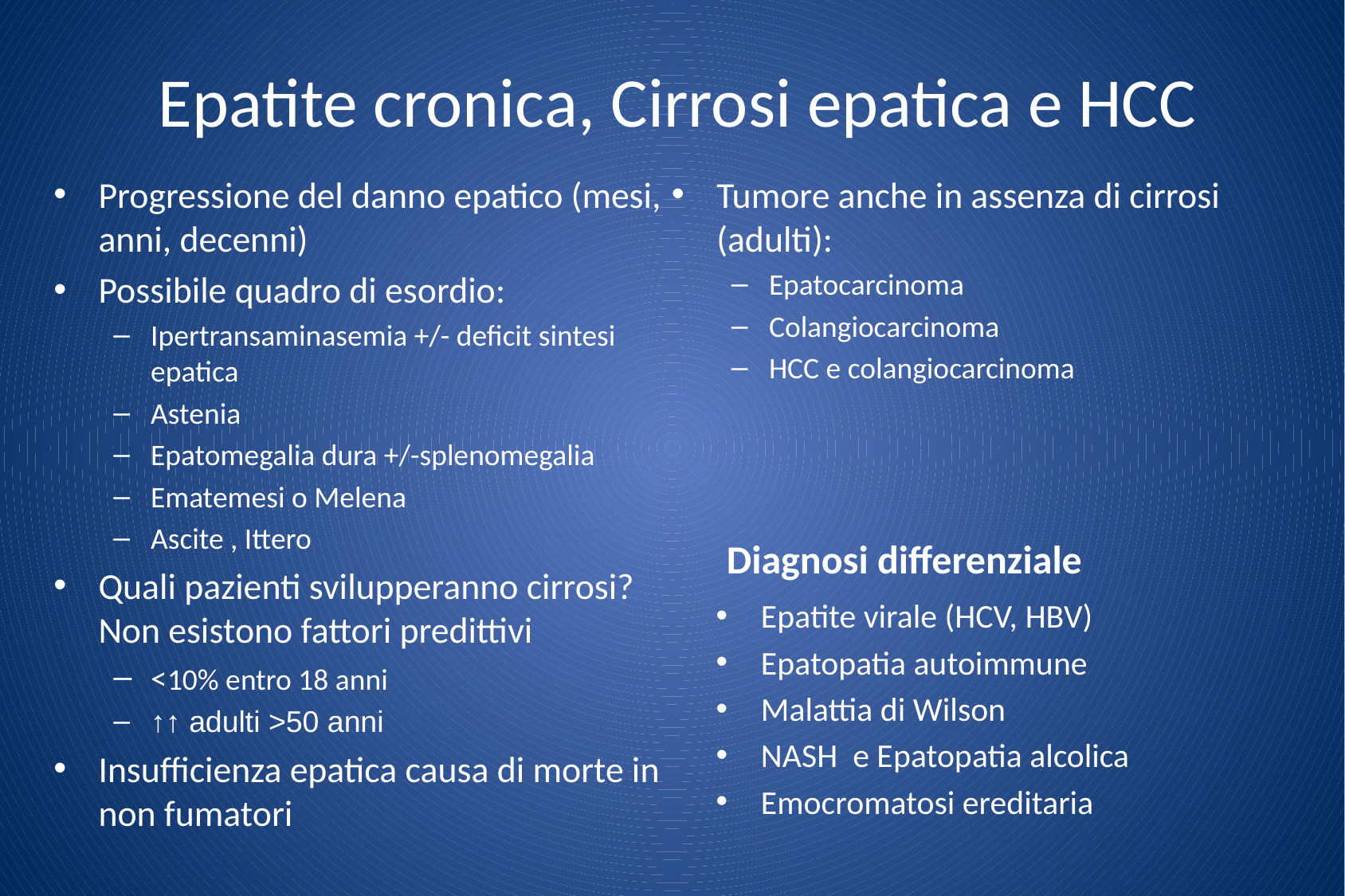

# Epatite cronica, Cirrosi epatica e HCC
Progressione del danno epatico (mesi, anni, decenni)
Possibile quadro di esordio:
Ipertransaminasemia +/- deficit sintesi epatica
Astenia
Epatomegalia dura +/-splenomegalia
Ematemesi o Melena
Ascite , Ittero
Quali pazienti svilupperanno cirrosi? Non esistono fattori predittivi
<10% entro 18 anni
↑↑ adulti >50 anni
Insufficienza epatica causa di morte in non fumatori
Tumore anche in assenza di cirrosi (adulti):
Epatocarcinoma
Colangiocarcinoma
HCC e colangiocarcinoma

Diagnosi differenziale
Epatite virale (HCV, HBV)
Epatopatia autoimmune
Malattia di Wilson
NASH  e Epatopatia alcolica
Emocromatosi ereditaria